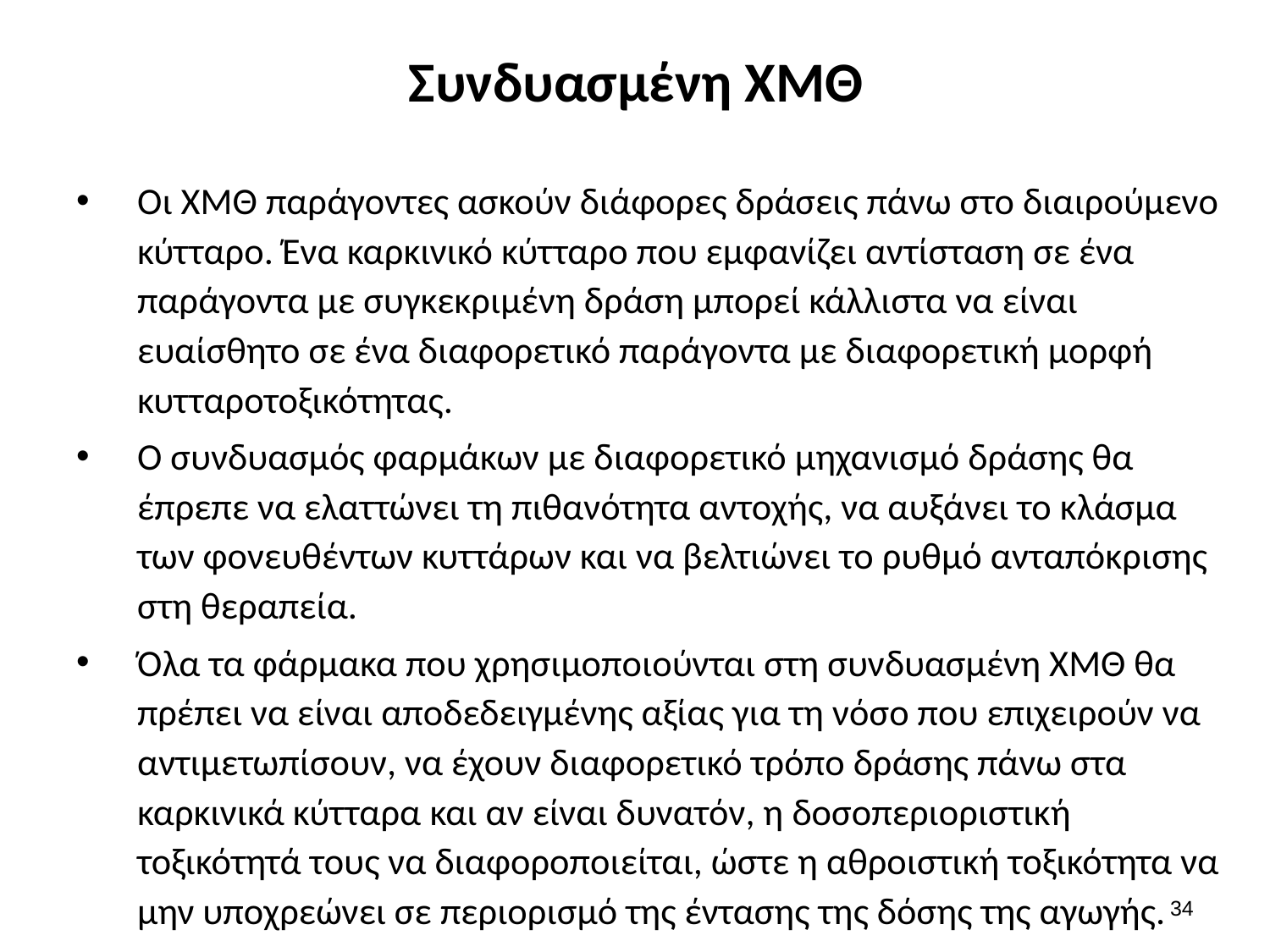

# Συνδυασμένη ΧΜΘ
Οι ΧΜΘ παράγοντες ασκούν διάφορες δράσεις πάνω στο διαιρούμενο κύτταρο. Ένα καρκινικό κύτταρο που εμφανίζει αντίσταση σε ένα παράγοντα με συγκεκριμένη δράση μπορεί κάλλιστα να είναι ευαίσθητο σε ένα διαφορετικό παράγοντα με διαφορετική μορφή κυτταροτοξικότητας.
Ο συνδυασμός φαρμάκων με διαφορετικό μηχανισμό δράσης θα έπρεπε να ελαττώνει τη πιθανότητα αντοχής, να αυξάνει το κλάσμα των φονευθέντων κυττάρων και να βελτιώνει το ρυθμό ανταπόκρισης στη θεραπεία.
Όλα τα φάρμακα που χρησιμοποιούνται στη συνδυασμένη ΧΜΘ θα πρέπει να είναι αποδεδειγμένης αξίας για τη νόσο που επιχειρούν να αντιμετωπίσουν, να έχουν διαφορετικό τρόπο δράσης πάνω στα καρκινικά κύτταρα και αν είναι δυνατόν, η δοσοπεριοριστική τοξικότητά τους να διαφοροποιείται, ώστε η αθροιστική τοξικότητα να μην υποχρεώνει σε περιορισμό της έντασης της δόσης της αγωγής.
34